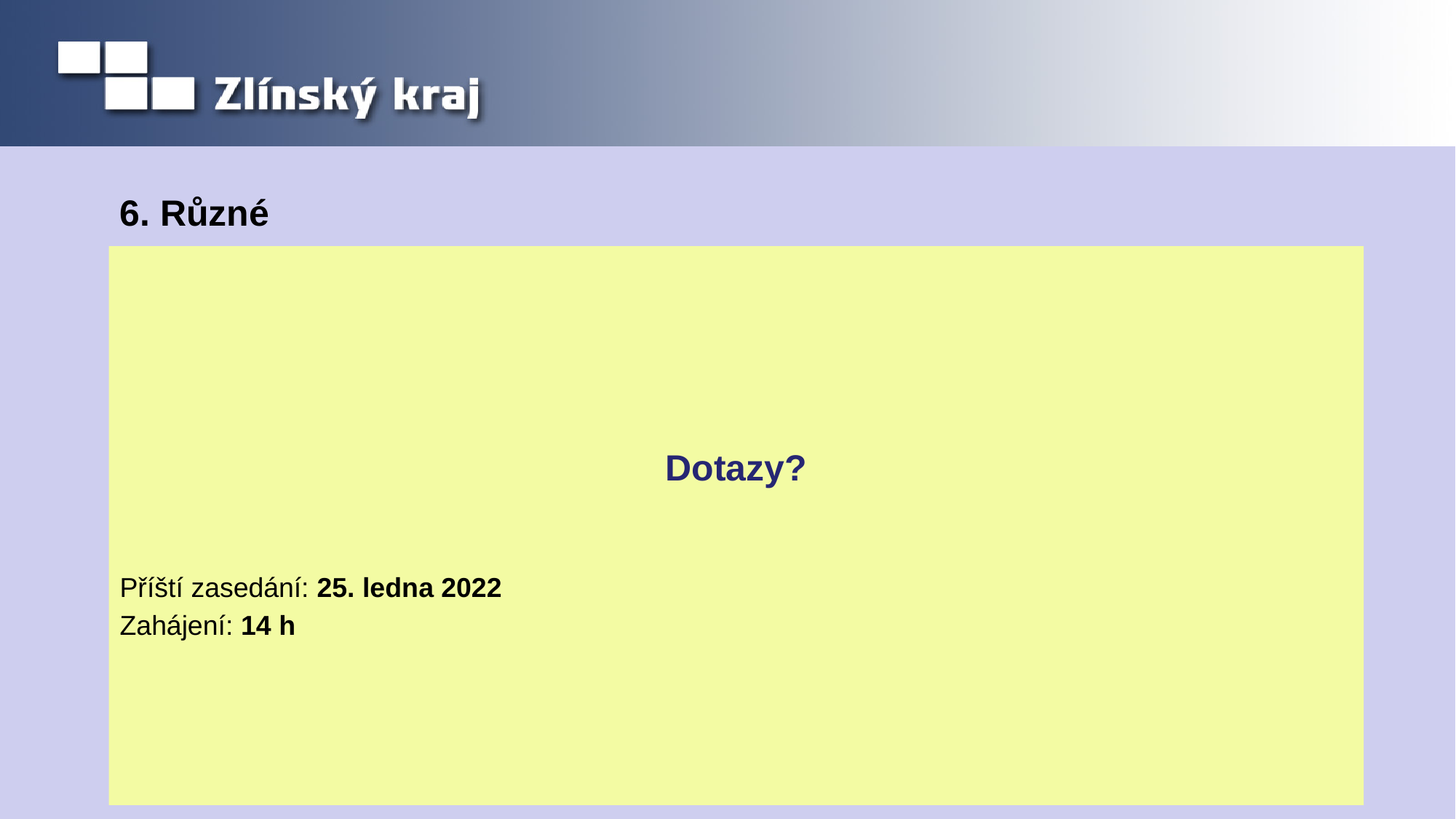

# 6. Různé

Dotazy?

Příští zasedání: 25. ledna 2022
Zahájení: 14 h